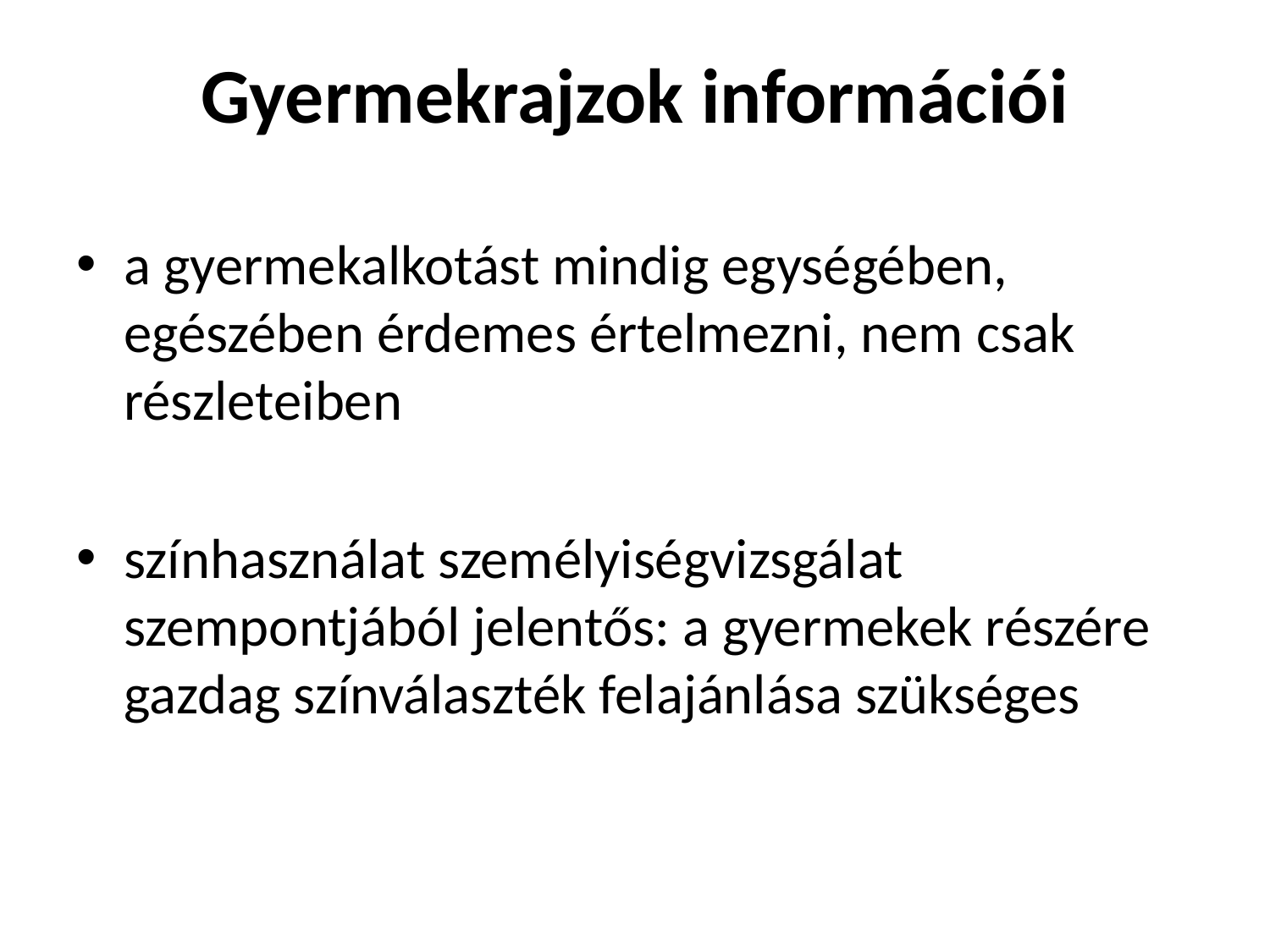

# Gyermekrajzok információi
a gyermekalkotást mindig egységében, egészében érdemes értelmezni, nem csak részleteiben

színhasználat személyiségvizsgálat szempontjából jelentős: a gyermekek részére gazdag színválaszték felajánlása szükséges